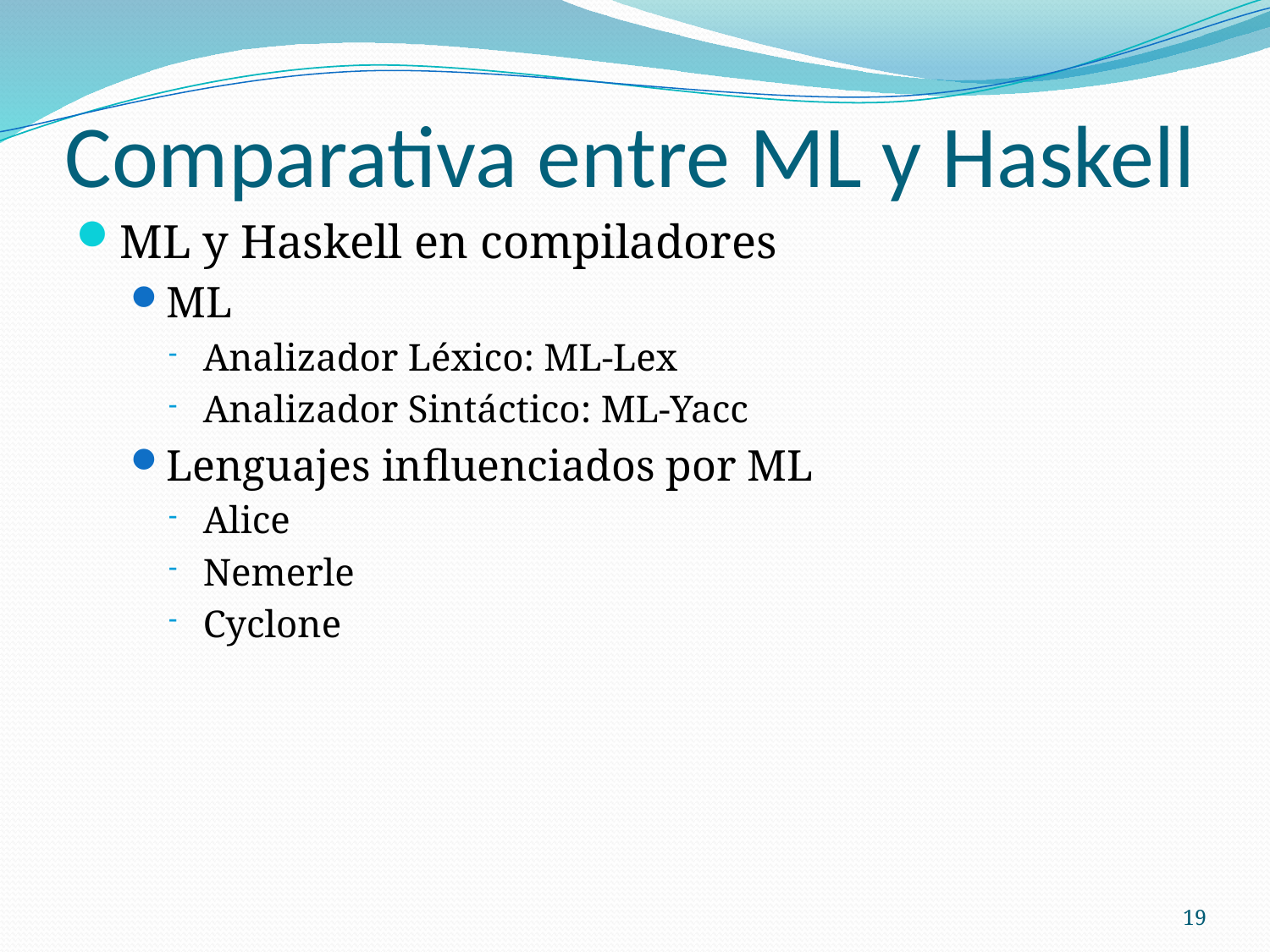

# Comparativa entre ML y Haskell
ML y Haskell en compiladores
ML
Analizador Léxico: ML-Lex
Analizador Sintáctico: ML-Yacc
Lenguajes influenciados por ML
Alice
Nemerle
Cyclone

19